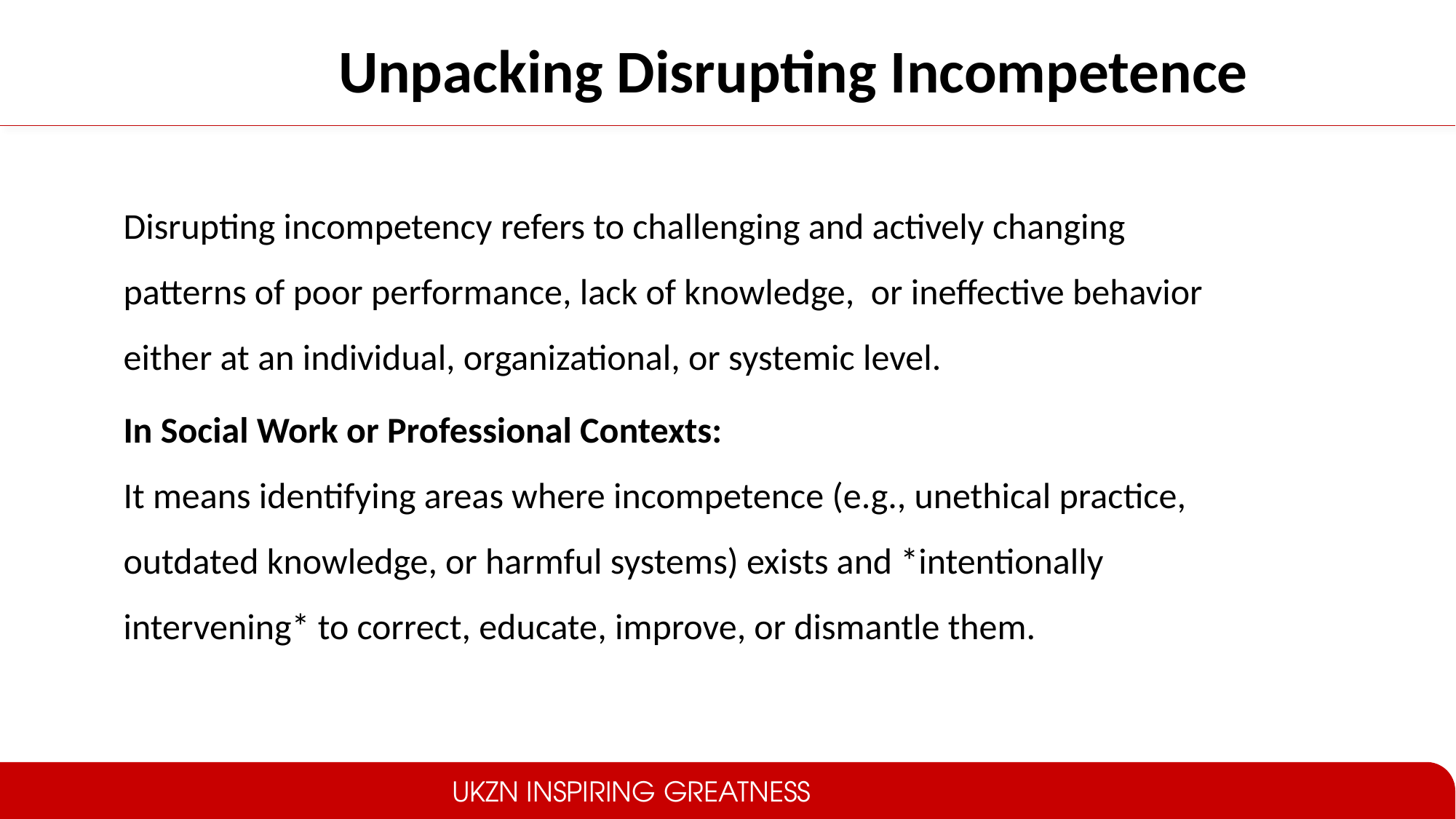

# Unpacking Disrupting Incompetence
Disrupting incompetency refers to challenging and actively changing patterns of poor performance, lack of knowledge,  or ineffective behavior either at an individual, organizational, or systemic level.
In Social Work or Professional Contexts:
It means identifying areas where incompetence (e.g., unethical practice, outdated knowledge, or harmful systems) exists and *intentionally intervening* to correct, educate, improve, or dismantle them.